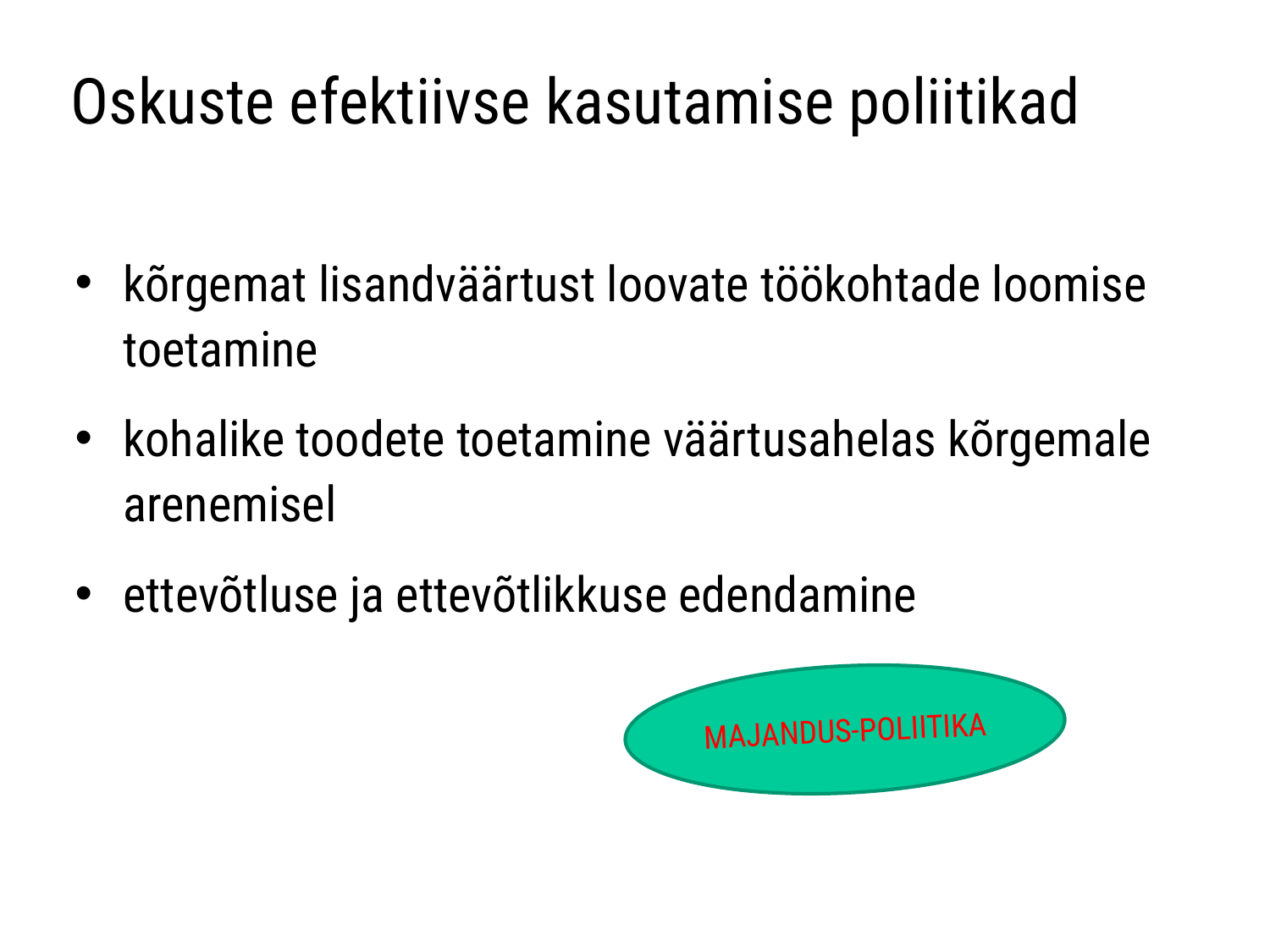

# Oskuste efektiivse kasutamise poliitikad
kõrgemat lisandväärtust loovate töökohtade loomise toetamine
kohalike toodete toetamine väärtusahelas kõrgemale arenemisel
ettevõtluse ja ettevõtlikkuse edendamine
MAJANDUS-POLIITIKA